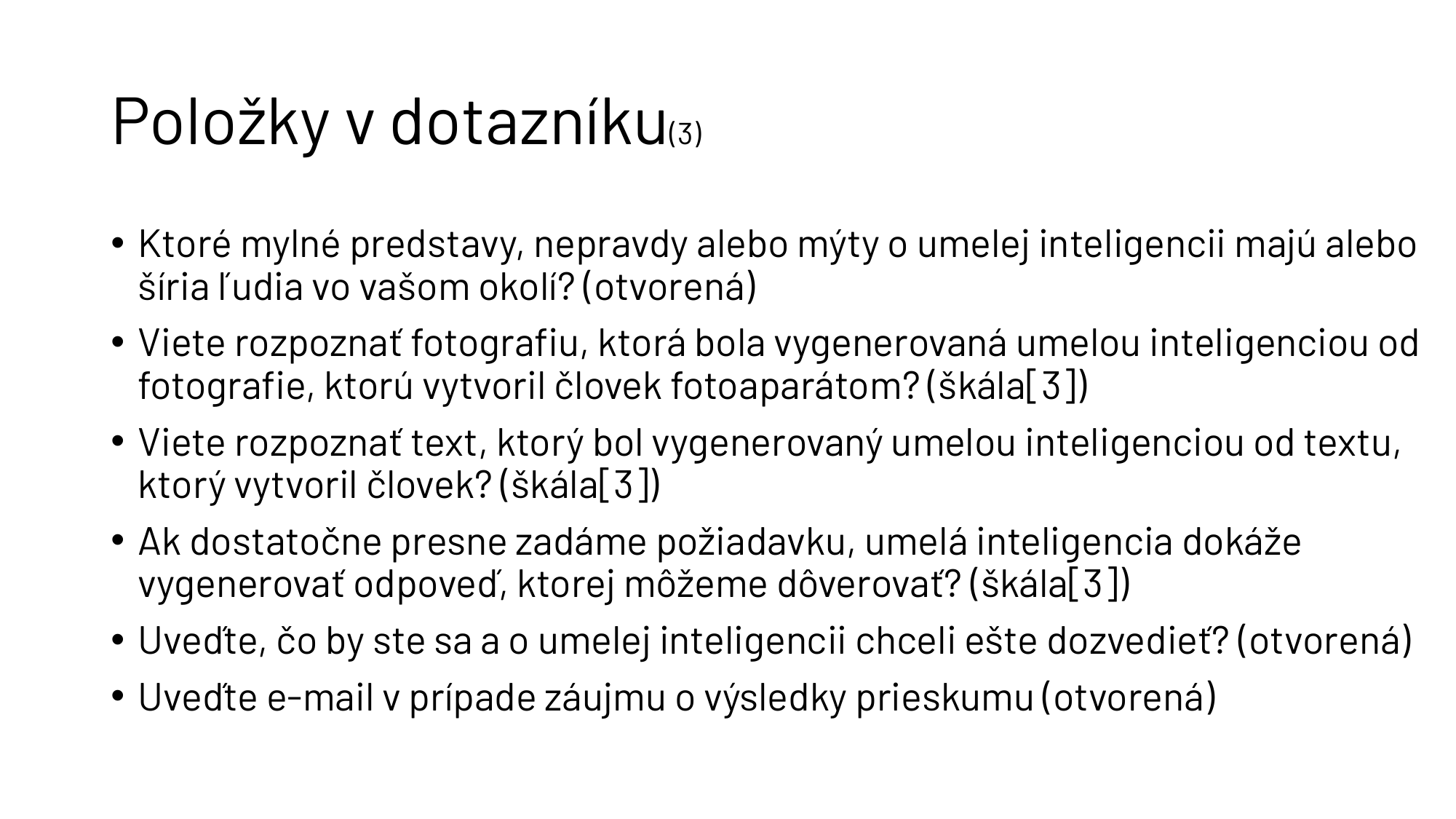

# Položky v dotazníku(3)
Ktoré mylné predstavy, nepravdy alebo mýty o umelej inteligencii majú alebo šíria ľudia vo vašom okolí? (otvorená)
Viete rozpoznať fotografiu, ktorá bola vygenerovaná umelou inteligenciou od fotografie, ktorú vytvoril človek fotoaparátom? (škála[3])
Viete rozpoznať text, ktorý bol vygenerovaný umelou inteligenciou od textu, ktorý vytvoril človek? (škála[3])
Ak dostatočne presne zadáme požiadavku, umelá inteligencia dokáže vygenerovať odpoveď, ktorej môžeme dôverovať? (škála[3])
Uveďte, čo by ste sa a o umelej inteligencii chceli ešte dozvedieť? (otvorená)
Uveďte e-mail v prípade záujmu o výsledky prieskumu (otvorená)